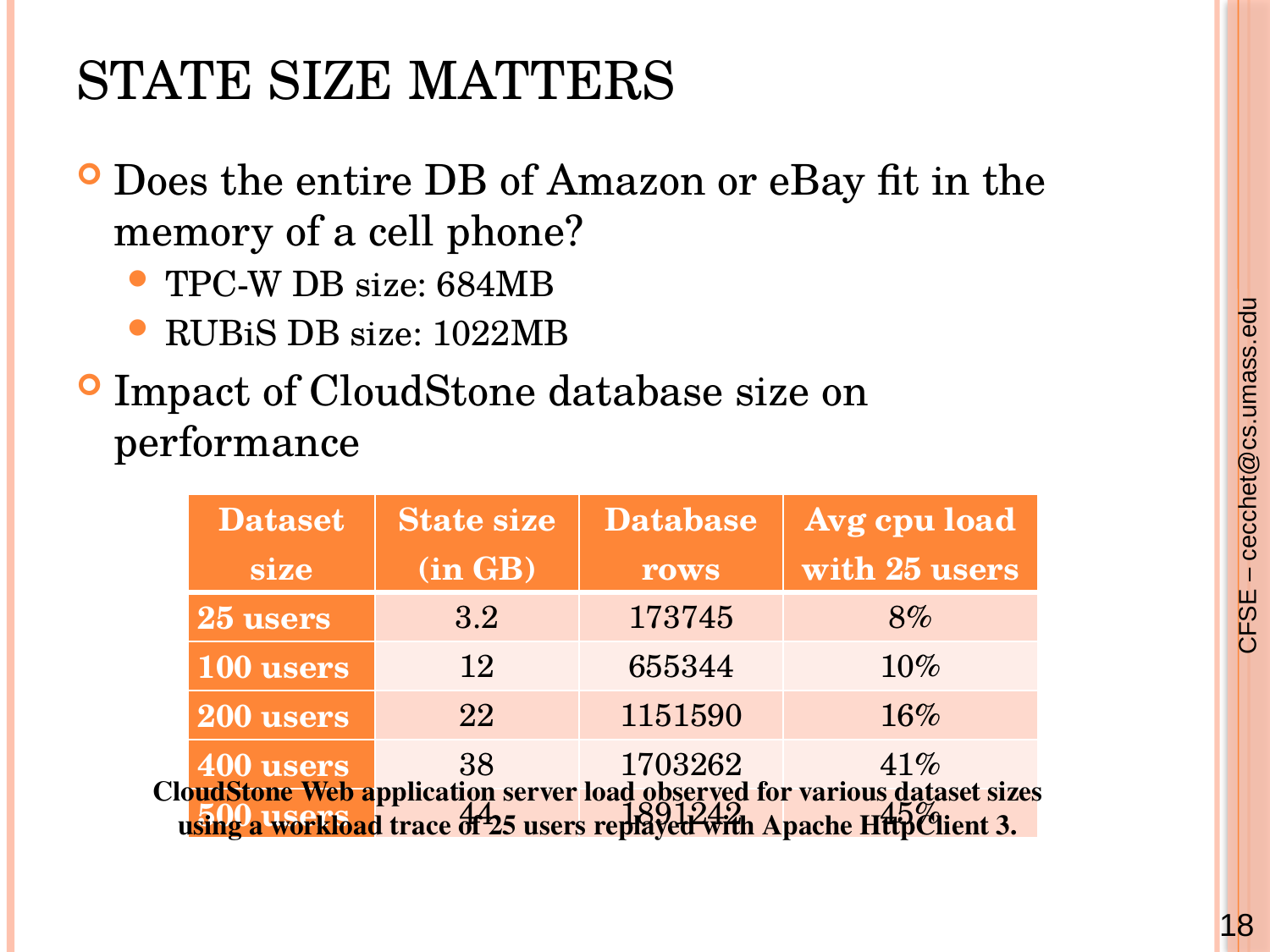

# State size matters
Does the entire DB of Amazon or eBay fit in the memory of a cell phone?
TPC-W DB size: 684MB
RUBiS DB size: 1022MB
Impact of CloudStone database size on performance
| Dataset size | State size (in GB) | Database rows | Avg cpu load with 25 users |
| --- | --- | --- | --- |
| 25 users | 3.2 | 173745 | 8% |
| 100 users | 12 | 655344 | 10% |
| 200 users | 22 | 1151590 | 16% |
| 400 users | 38 | 1703262 | 41% |
| 500 users | 44 | 1891242 | 45% |
CloudStone Web application server load observed for various dataset sizes using a workload trace of 25 users replayed with Apache HttpClient 3.